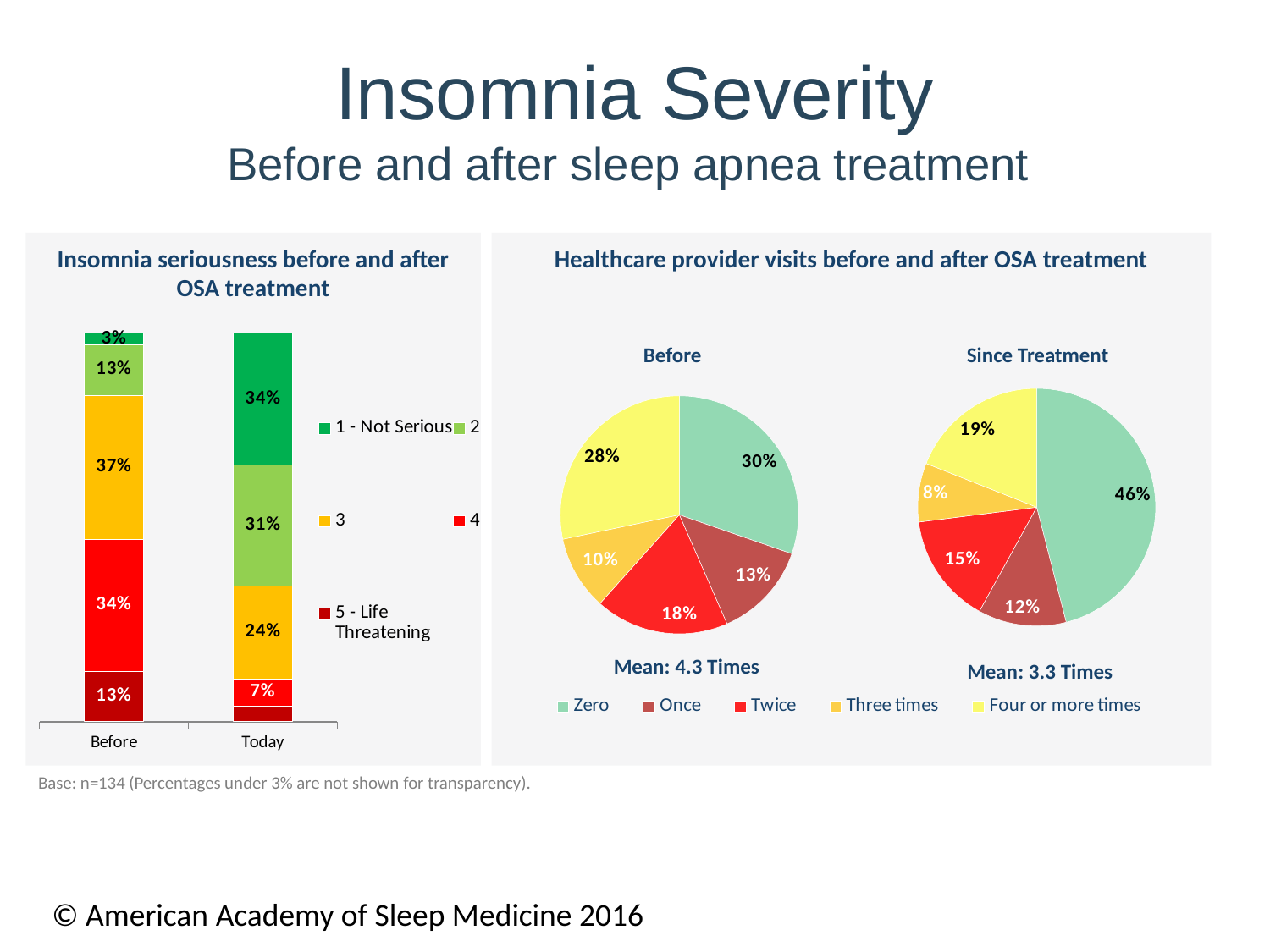

# Insomnia Severity Before and after sleep apnea treatment
Insomnia seriousness before and after OSA treatment
Healthcare provider visits before and after OSA treatment

### Chart

| Category | 5 - Life Threatening | 4 | 3 | 2 | 1 - Not Serious |
|---|---|---|---|---|---|
| Before | 0.13 | 0.34 | 0.37 | 0.13 | 0.03 |
| Today | 0.04 | 0.07 | 0.24 | 0.31 | 0.34 |
Since Treatment
Before

### Chart

| Category | % |
|---|---|
| Zero | 0.3 |
| Once | 0.13 |
| Twice | 0.18 |
| Three times | 0.1 |
| Four or more times | 0.28 |

### Chart

| Category | % |
|---|---|
| 0 | 0.46 |
| 1 | 0.12 |
| 2 | 0.15 |
| 3 | 0.08 |
| 4+ | 0.19 |
Mean: 4.3 Times
Mean: 3.3 Times
Base: n=134 (Percentages under 3% are not shown for transparency).
© American Academy of Sleep Medicine 2016